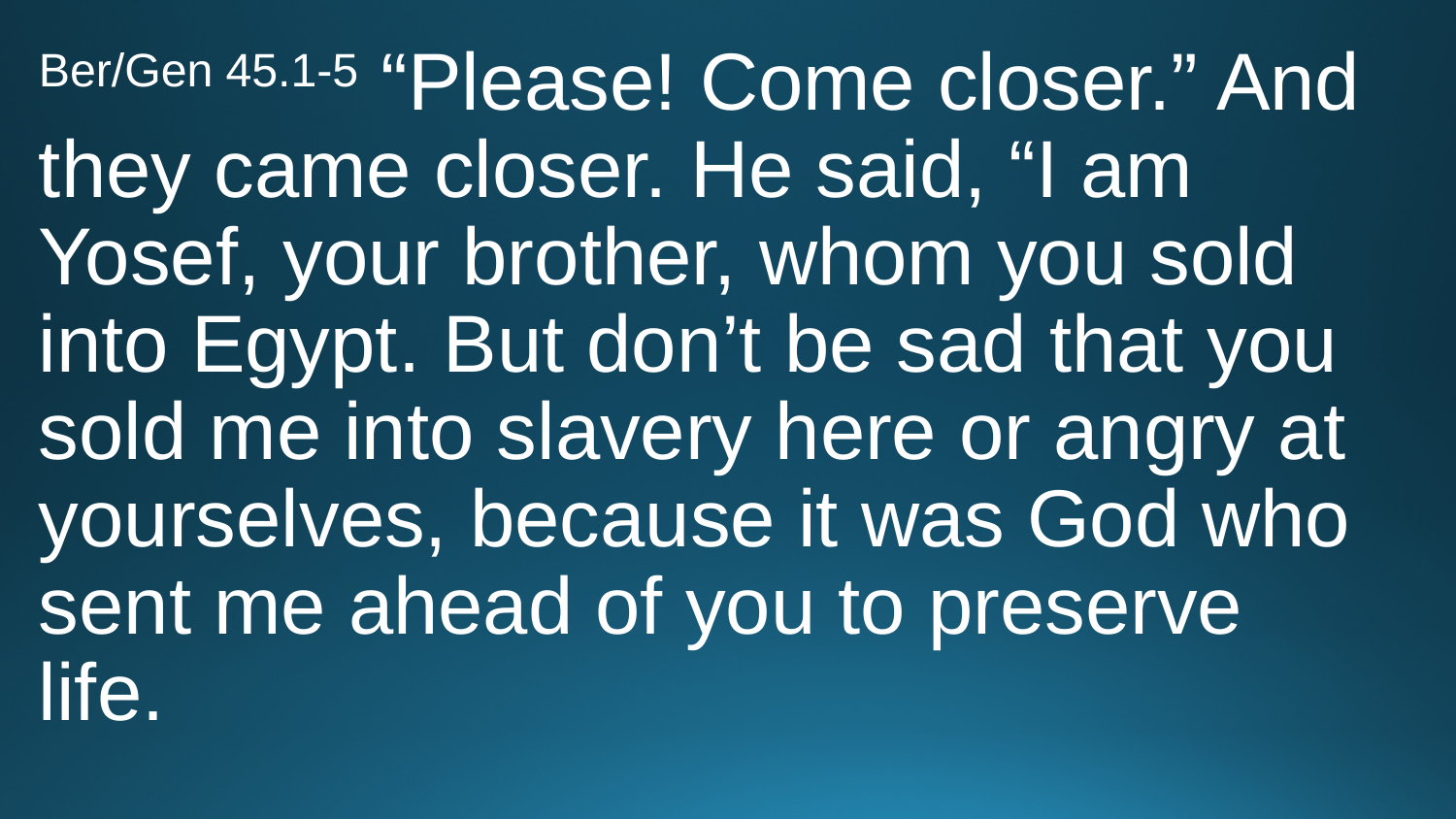

Ber/Gen 45.1-5 “Please! Come closer.” And they came closer. He said, “I am Yosef, your brother, whom you sold into Egypt. But don’t be sad that you sold me into slavery here or angry at yourselves, because it was God who sent me ahead of you to preserve life.